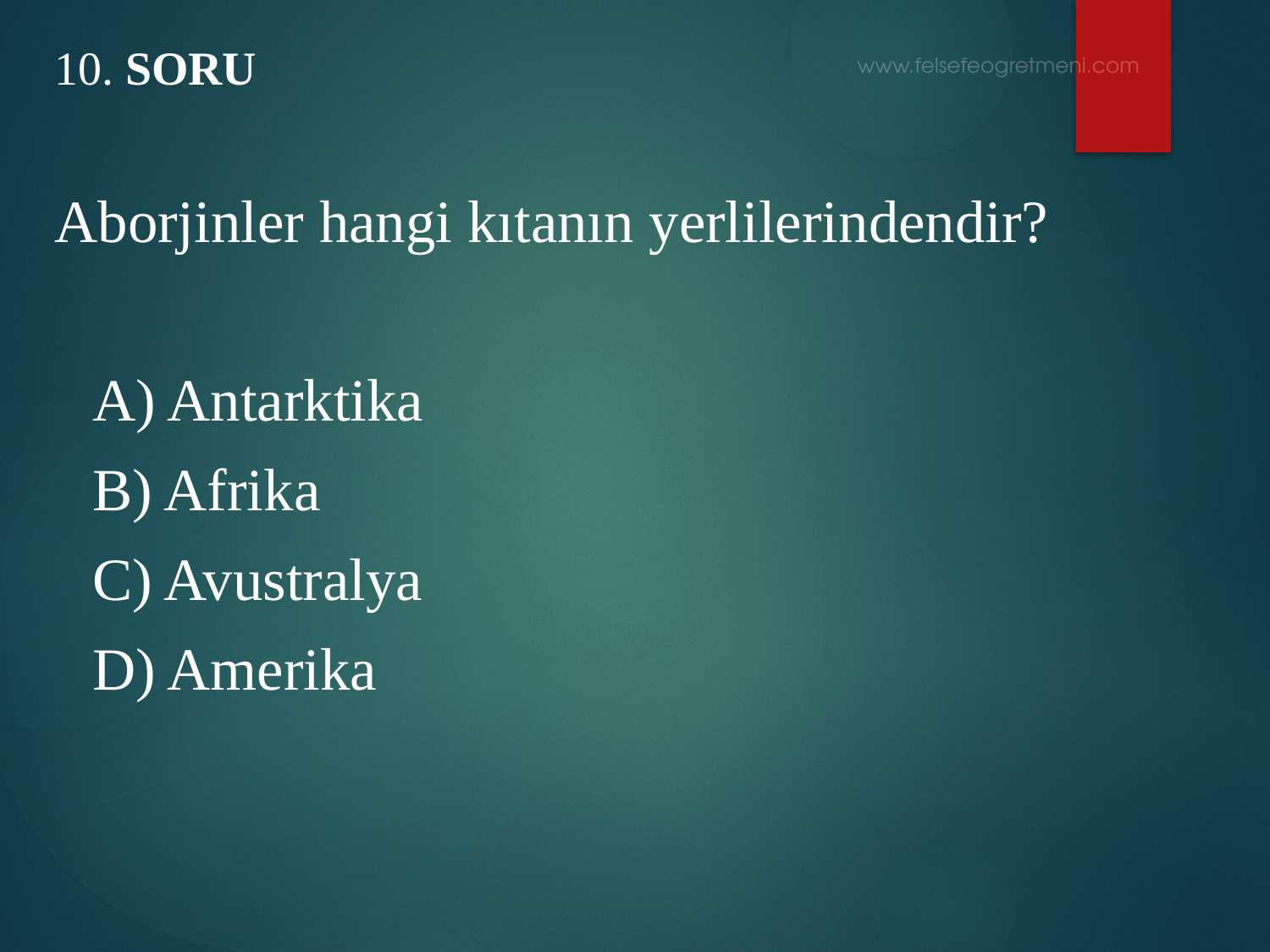

# 10. SORU
Aborjinler hangi kıtanın yerlilerindendir?

A) Antarktika
B) Afrika
C) Avustralya
D) Amerika